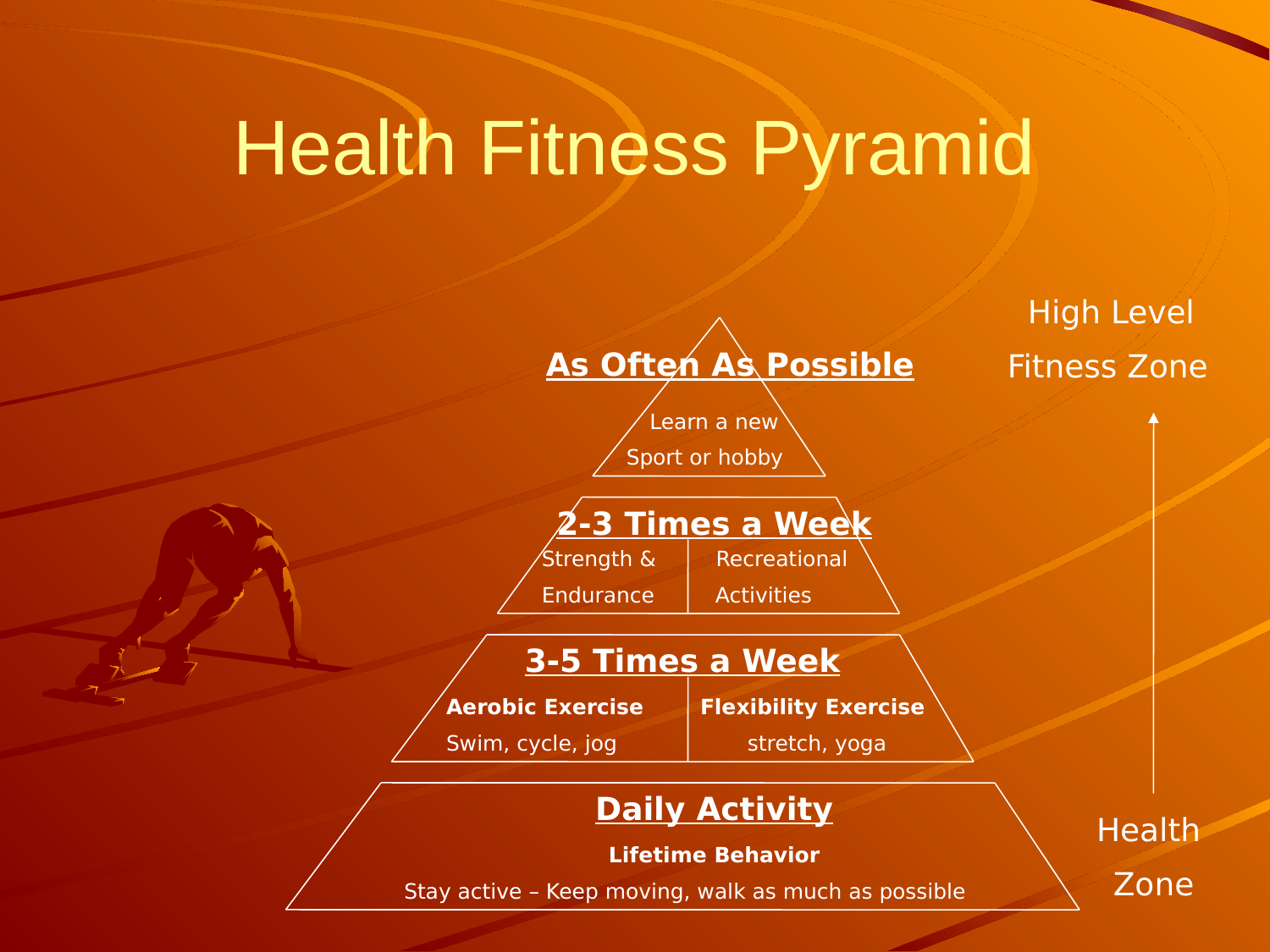

# Health Fitness Pyramid
High Level
Fitness Zone

As Often As Possible
Learn a new
Sport or hobby

2-3 Times a Week

Strength &	       Recreational
Endurance         Activities

3-5 Times a Week

Aerobic Exercise	Flexibility Exercise
Swim, cycle, jog	       stretch, yoga

Daily Activity

Health
Zone
Lifetime Behavior
Stay active – Keep moving, walk as much as possible